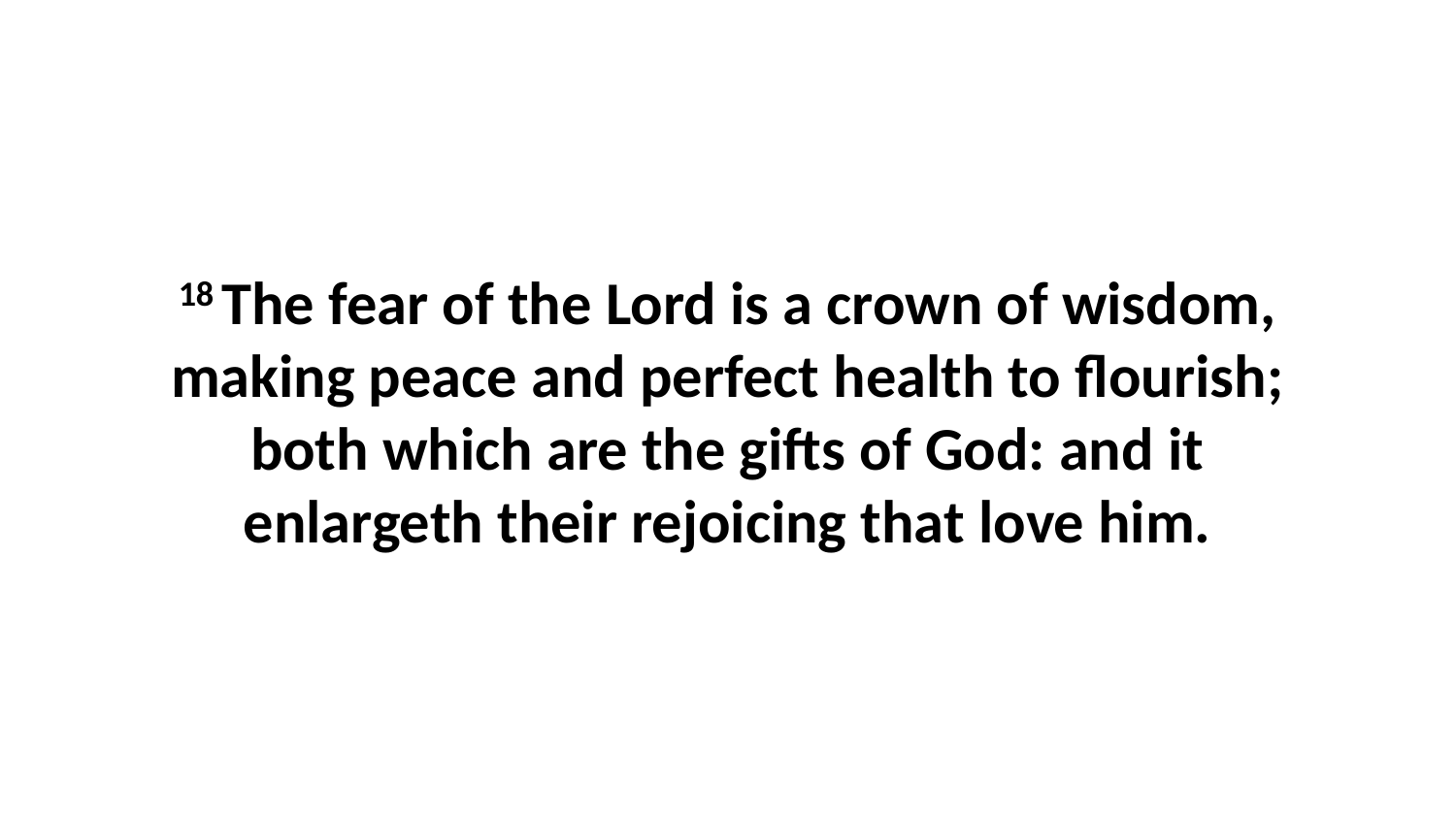

18 The fear of the Lord is a crown of wisdom, making peace and perfect health to flourish; both which are the gifts of God: and it enlargeth their rejoicing that love him.